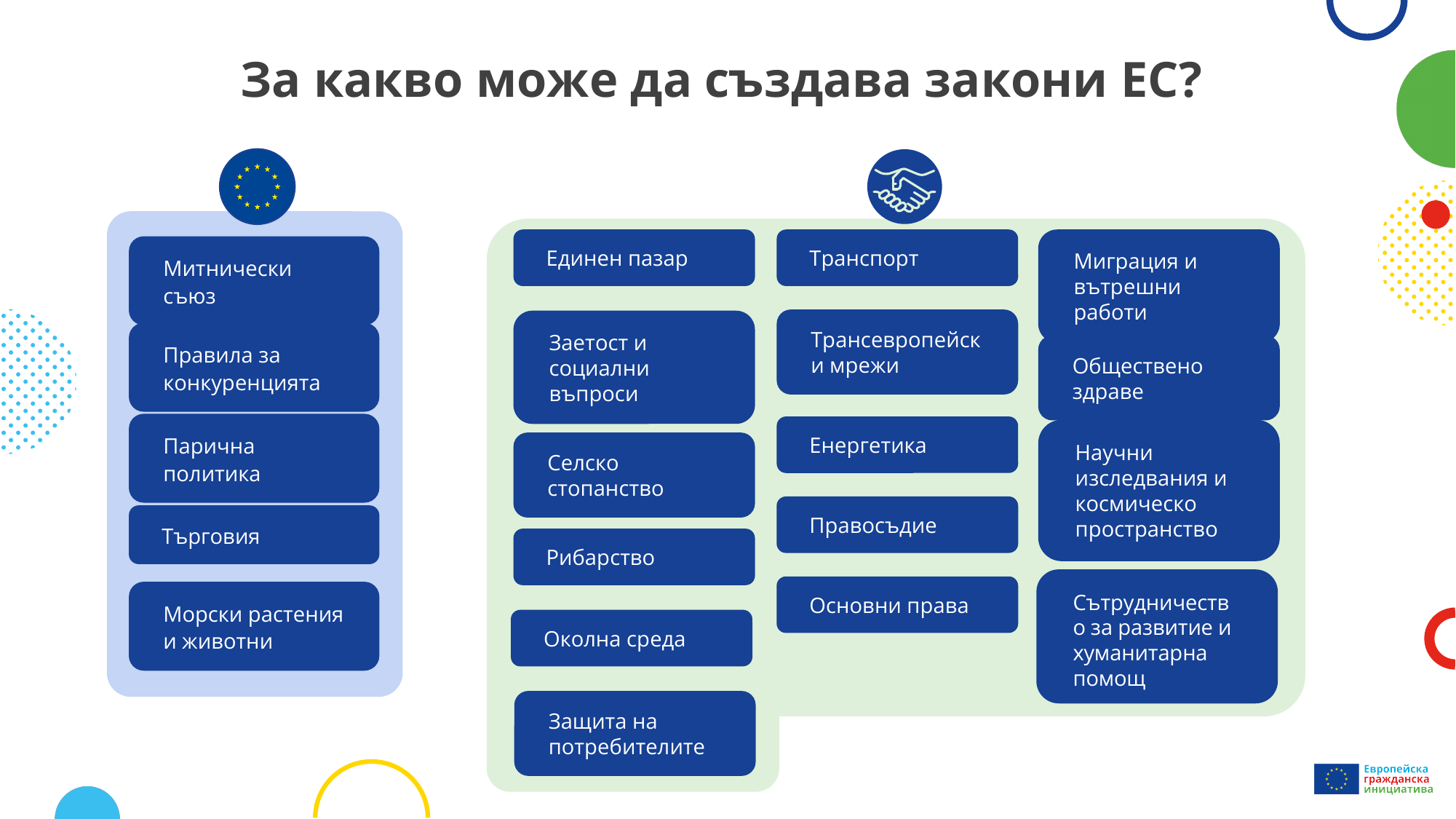

# За какво може да създава закони ЕС?

Миграция и вътрешни работи
Единен пазар
Транспорт
Трансевропейски мрежи
Заетост и социални въпроси
Обществено здраве
Енергетика
Научни изследвания и космическо пространство
Селско стопанство
Правосъдие
Рибарство
Сътрудничество за развитие и хуманитарна помощ
Основни права
Околна среда
Защита на потребителите
Митнически съюз
Правила за конкуренцията
Парична политика
Търговия
Морски растения и животни